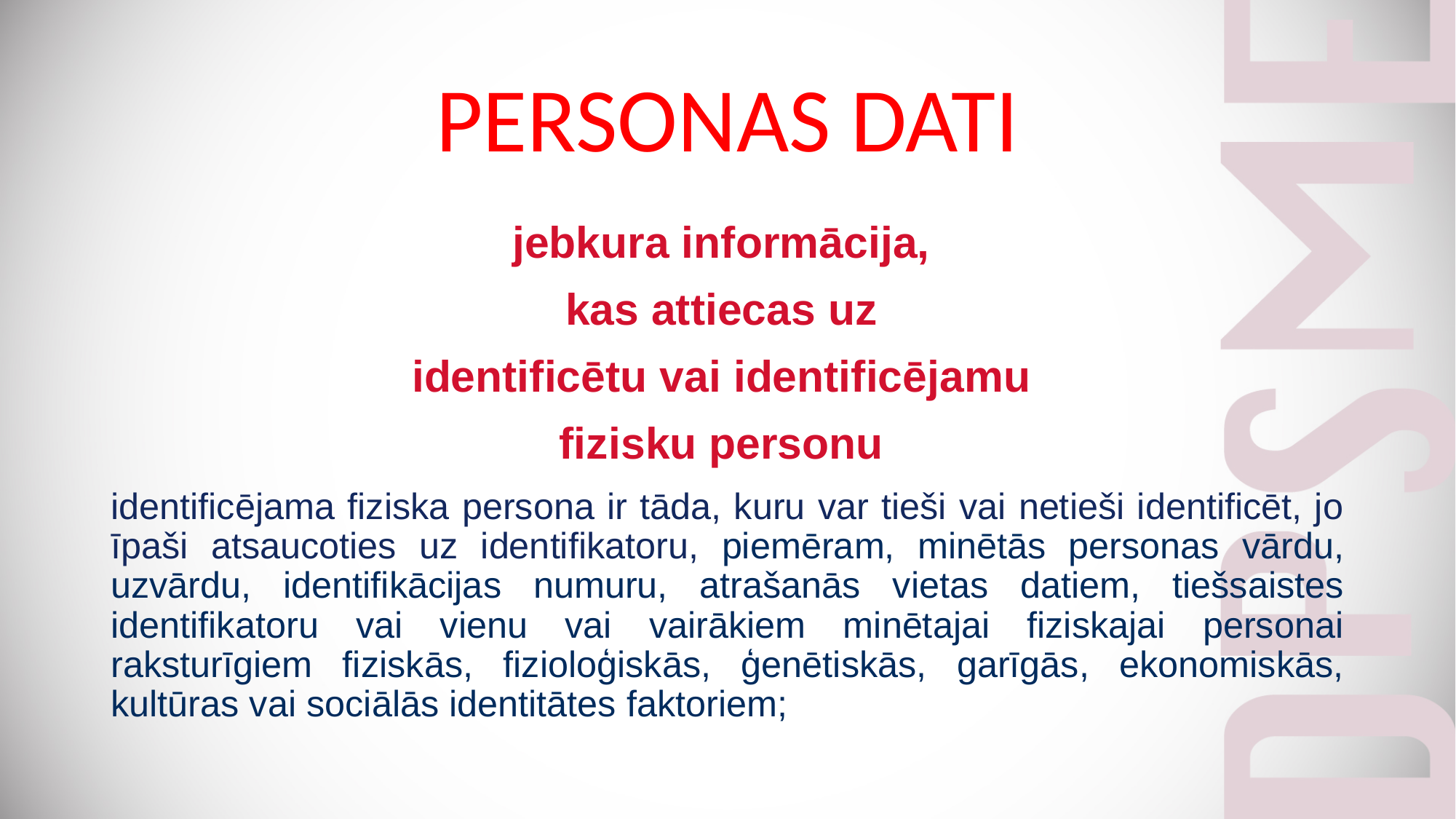

# PERSONAS DATI

jebkura informācija,
kas attiecas uz
identificētu vai identificējamu
fizisku personu
identificējama fiziska persona ir tāda, kuru var tieši vai netieši identificēt, jo īpaši atsaucoties uz identifikatoru, piemēram, minētās personas vārdu, uzvārdu, identifikācijas numuru, atrašanās vietas datiem, tiešsaistes identifikatoru vai vienu vai vairākiem minētajai fiziskajai personai raksturīgiem fiziskās, fizioloģiskās, ģenētiskās, garīgās, ekonomiskās, kultūras vai sociālās identitātes faktoriem;